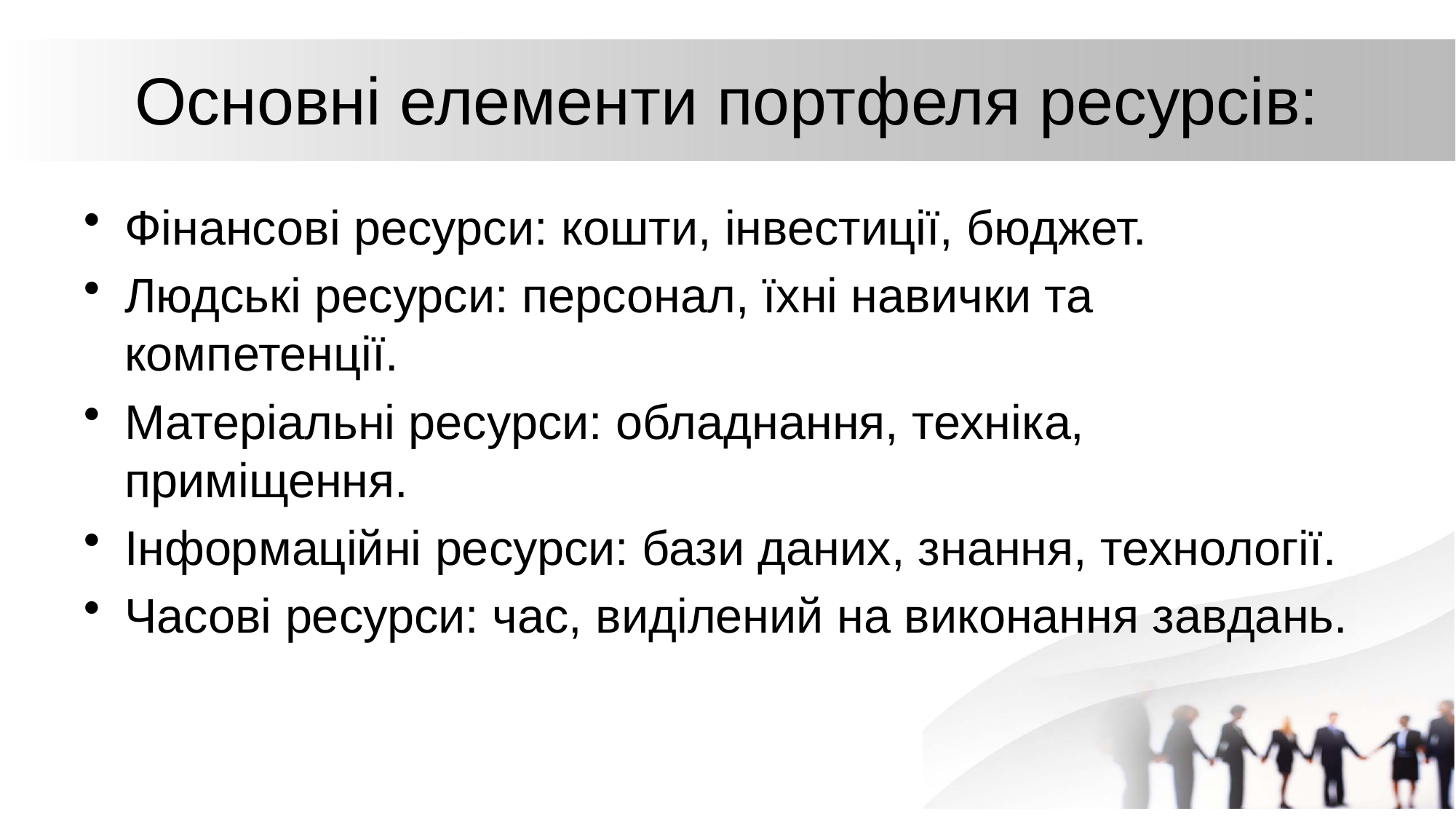

# Основні елементи портфеля ресурсів:
Фінансові ресурси: кошти, інвестиції, бюджет.
Людські ресурси: персонал, їхні навички та компетенції.
Матеріальні ресурси: обладнання, техніка, приміщення.
Інформаційні ресурси: бази даних, знання, технології.
Часові ресурси: час, виділений на виконання завдань.